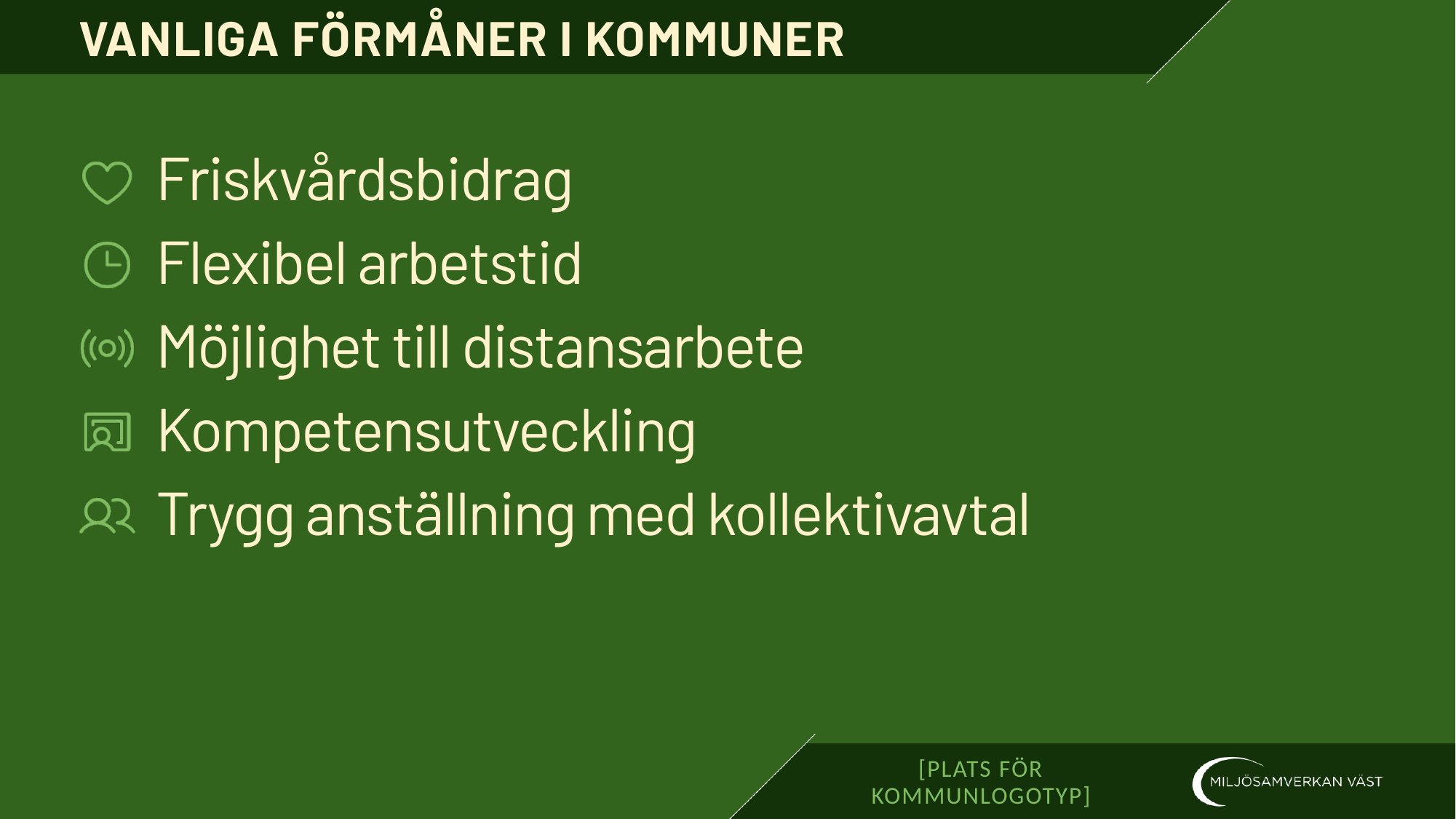

# VANLIGA FÖRMÅNER I KOMMUNER
Friskvårdsbidrag
Flexibel arbetstid
Möjlighet till distansarbete
Kompetensutveckling
Trygg anställning med kollektivavtal